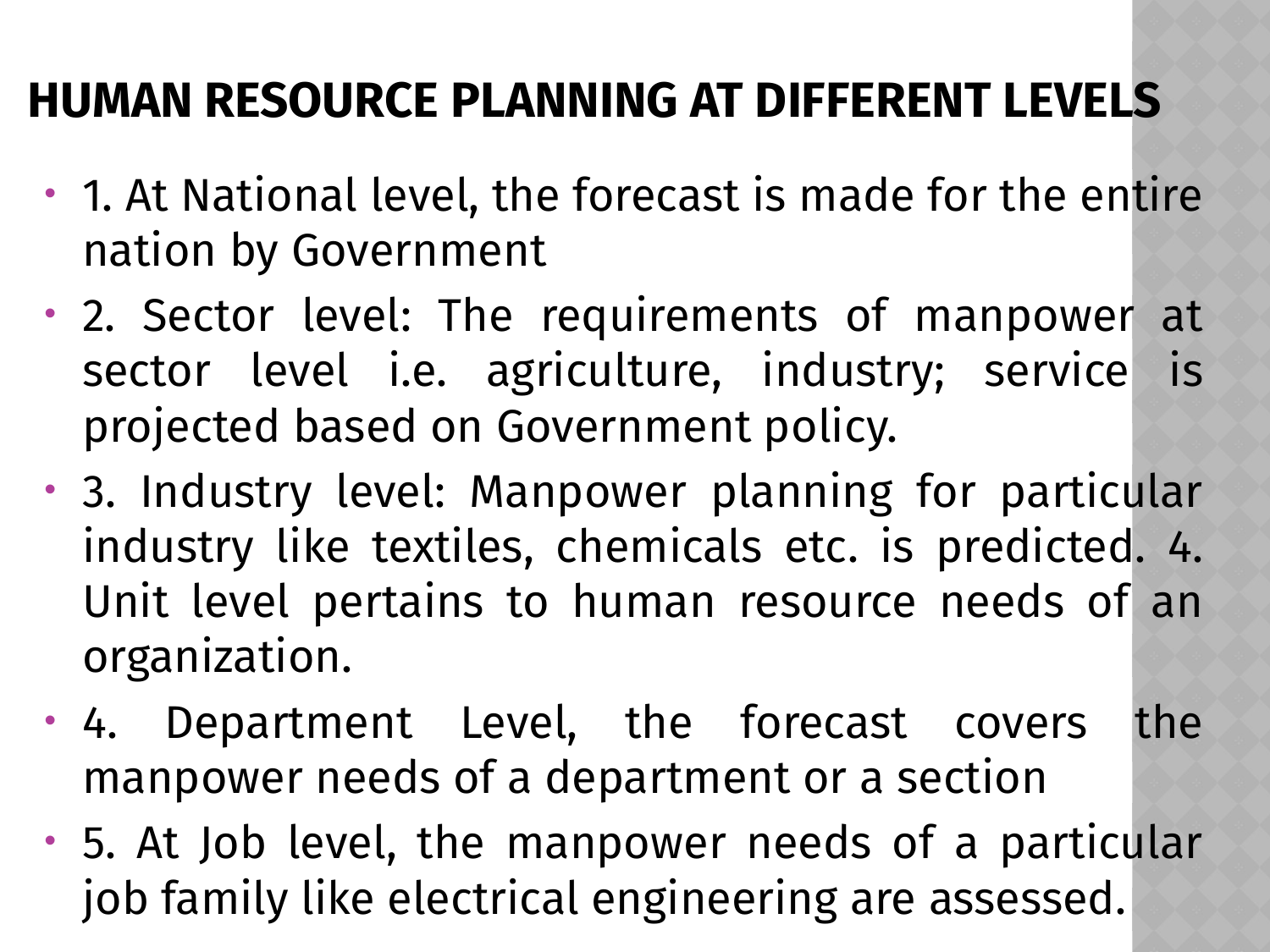

# Human Resource Planning at different Levels
1. At National level, the forecast is made for the entire nation by Government
2. Sector level: The requirements of manpower at sector level i.e. agriculture, industry; service is projected based on Government policy.
3. Industry level: Manpower planning for particular industry like textiles, chemicals etc. is predicted. 4. Unit level pertains to human resource needs of an organization.
4. Department Level, the forecast covers the manpower needs of a department or a section
5. At Job level, the manpower needs of a particular job family like electrical engineering are assessed.